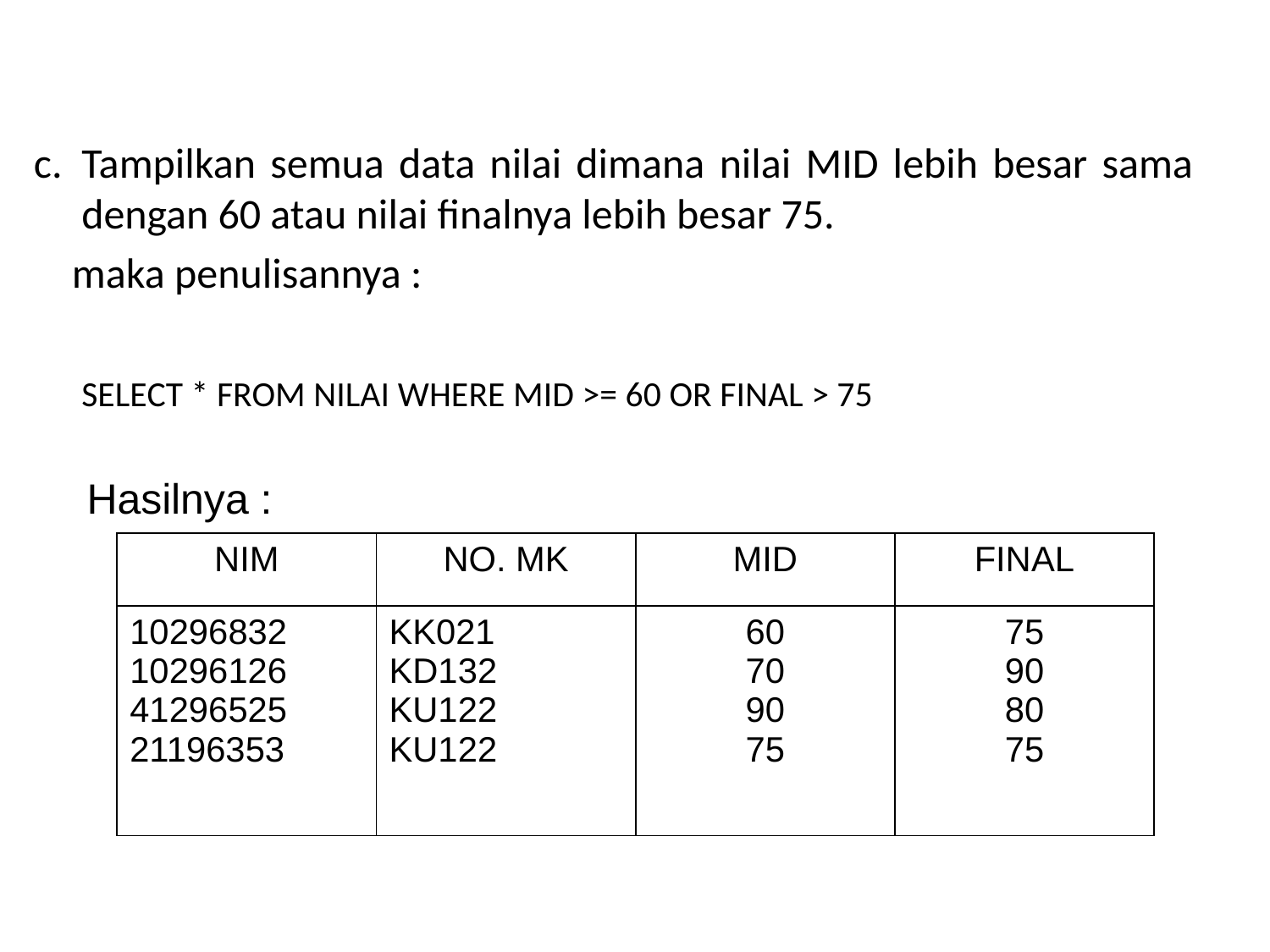

c.	Tampilkan semua data nilai dimana nilai MID lebih besar sama dengan 60 atau nilai finalnya lebih besar 75.
    maka penulisannya :

	SELECT * FROM NILAI WHERE MID >= 60 OR FINAL > 75
Hasilnya :
| NIM | NO. MK | MID | FINAL |
| --- | --- | --- | --- |
| 10296832 10296126 41296525 21196353 | KK021 KD132 KU122 KU122 | 60 70 90 75 | 75 90 80 75 |